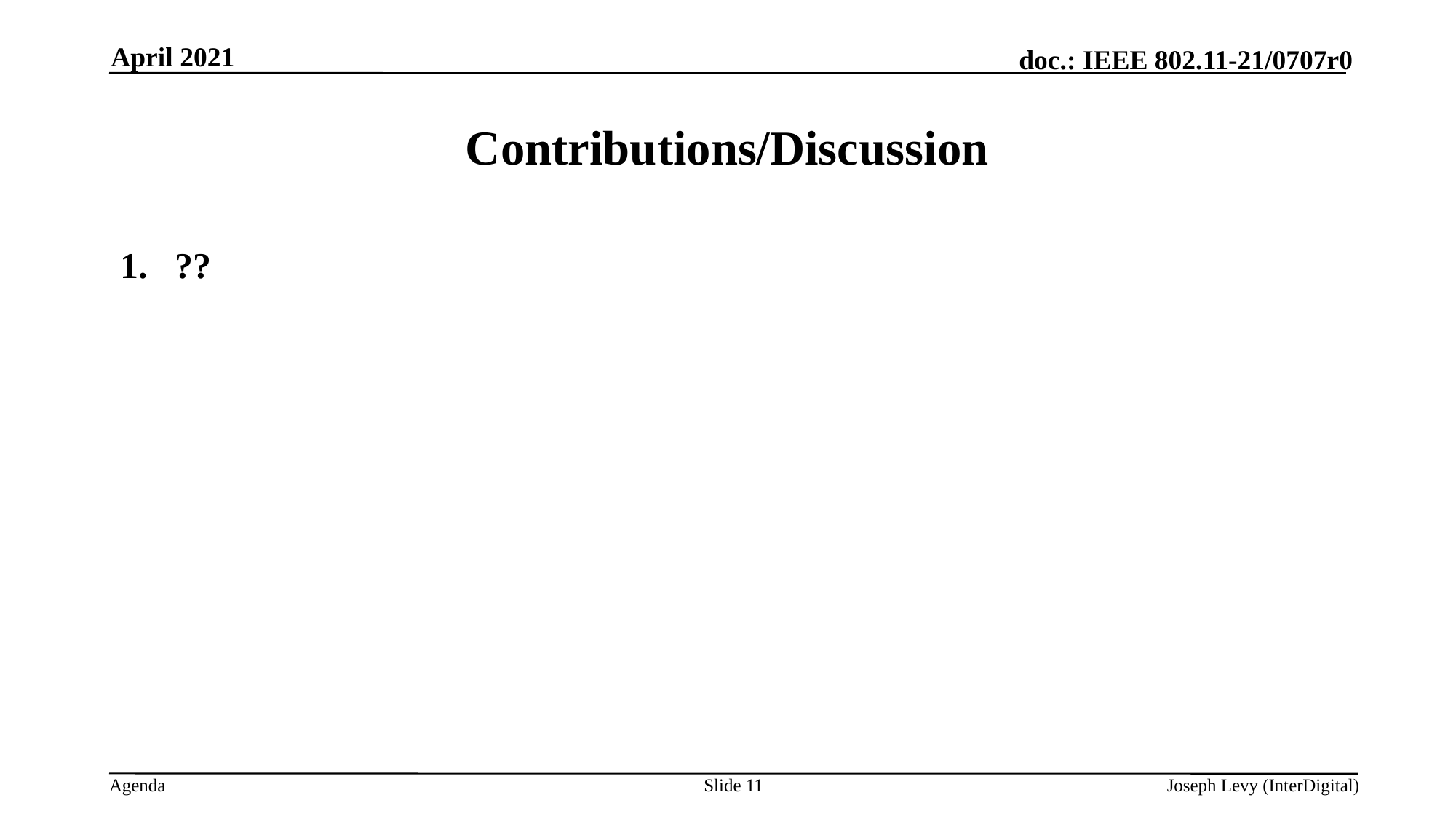

April 2021
# Contributions/Discussion
??

Slide 11
Joseph Levy (InterDigital)